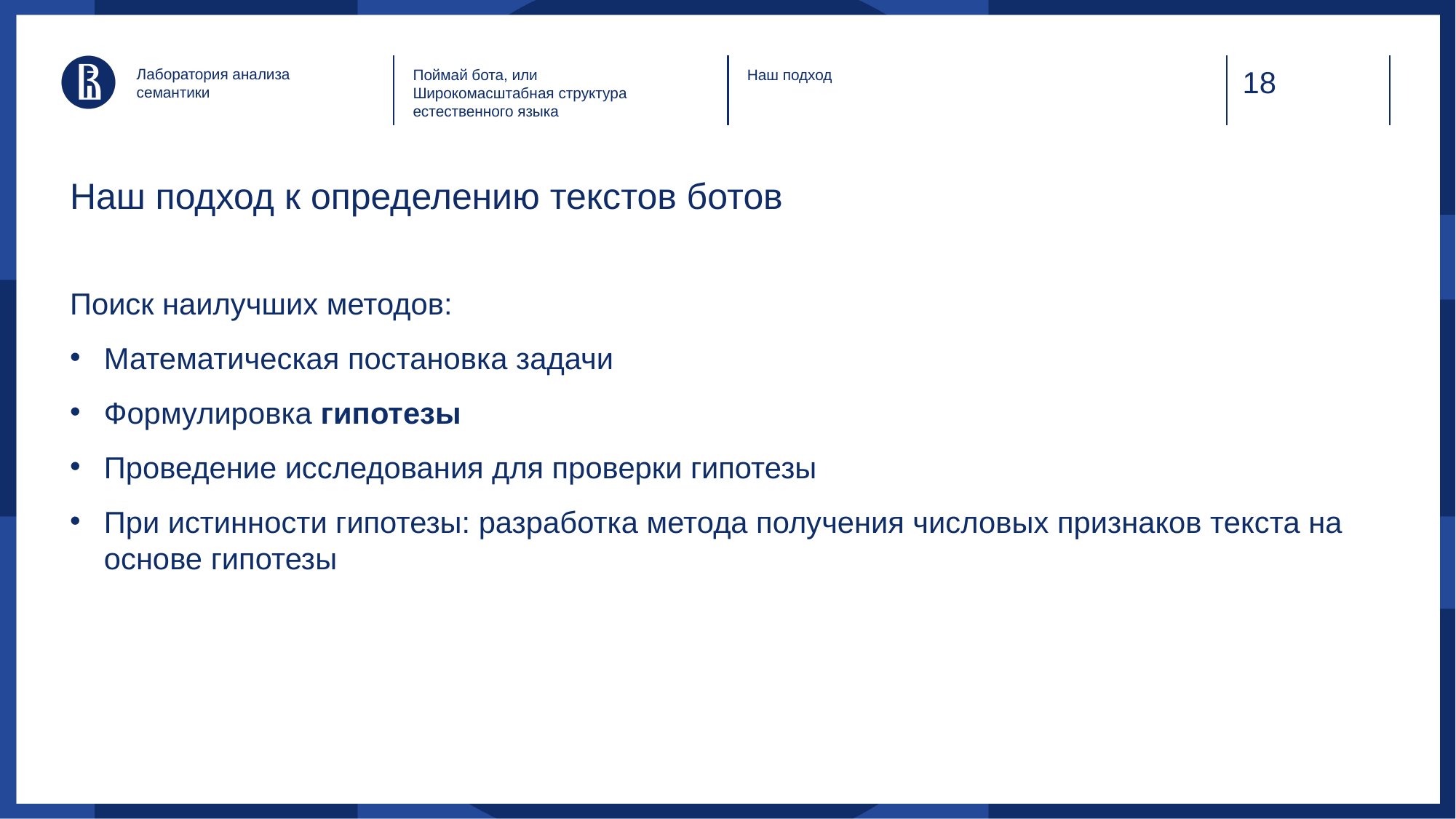

Лаборатория анализа семантики
Поймай бота, или Широкомасштабная структура естественного языка
Наш подход
# Наш подход к определению текстов ботов
Поиск наилучших методов:
Математическая постановка задачи
Формулировка гипотезы
Проведение исследования для проверки гипотезы
При истинности гипотезы: разработка метода получения числовых признаков текста на основе гипотезы